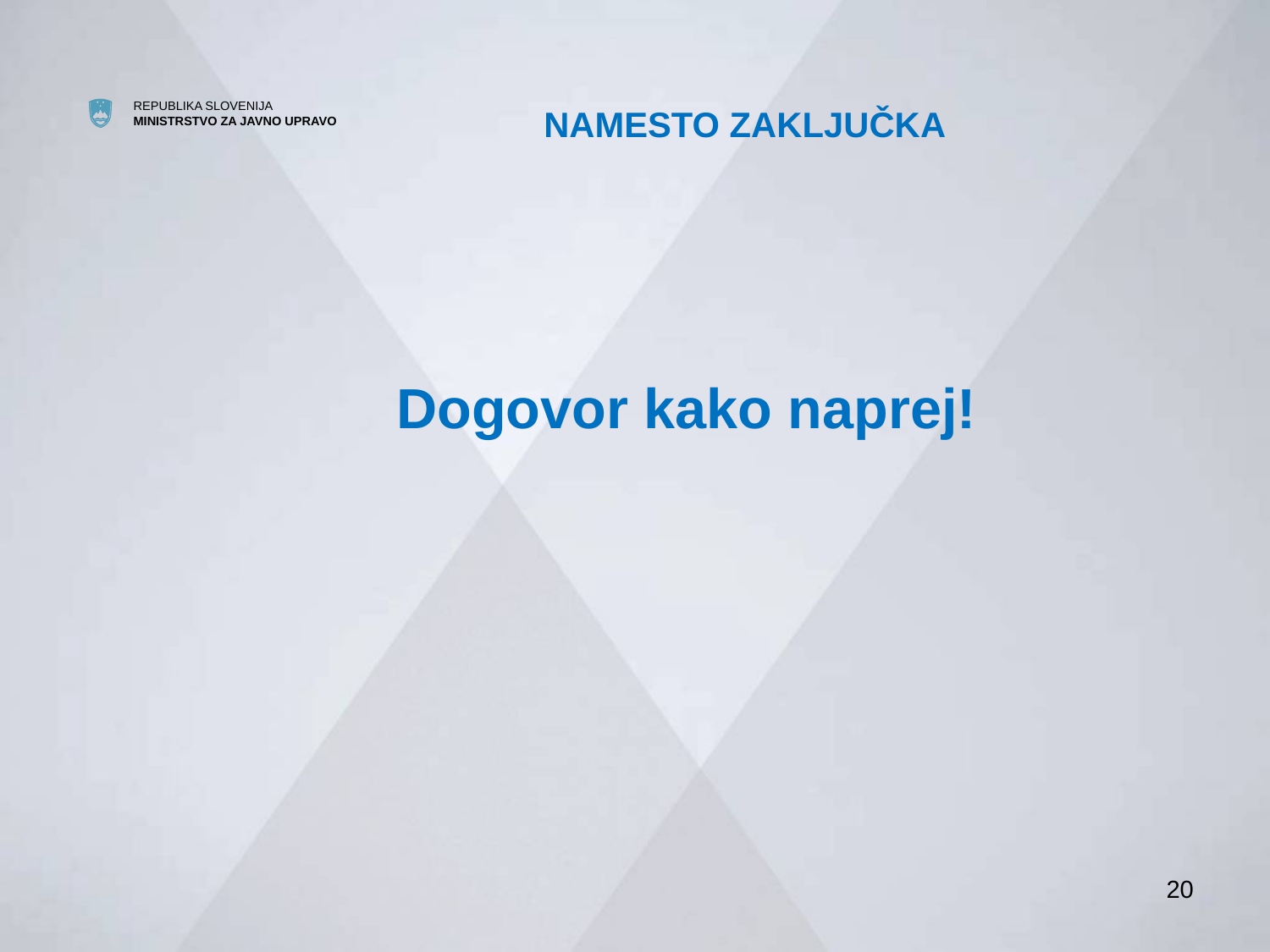

# NAMESTO ZAKLJUČKA
Dogovor kako naprej!
20